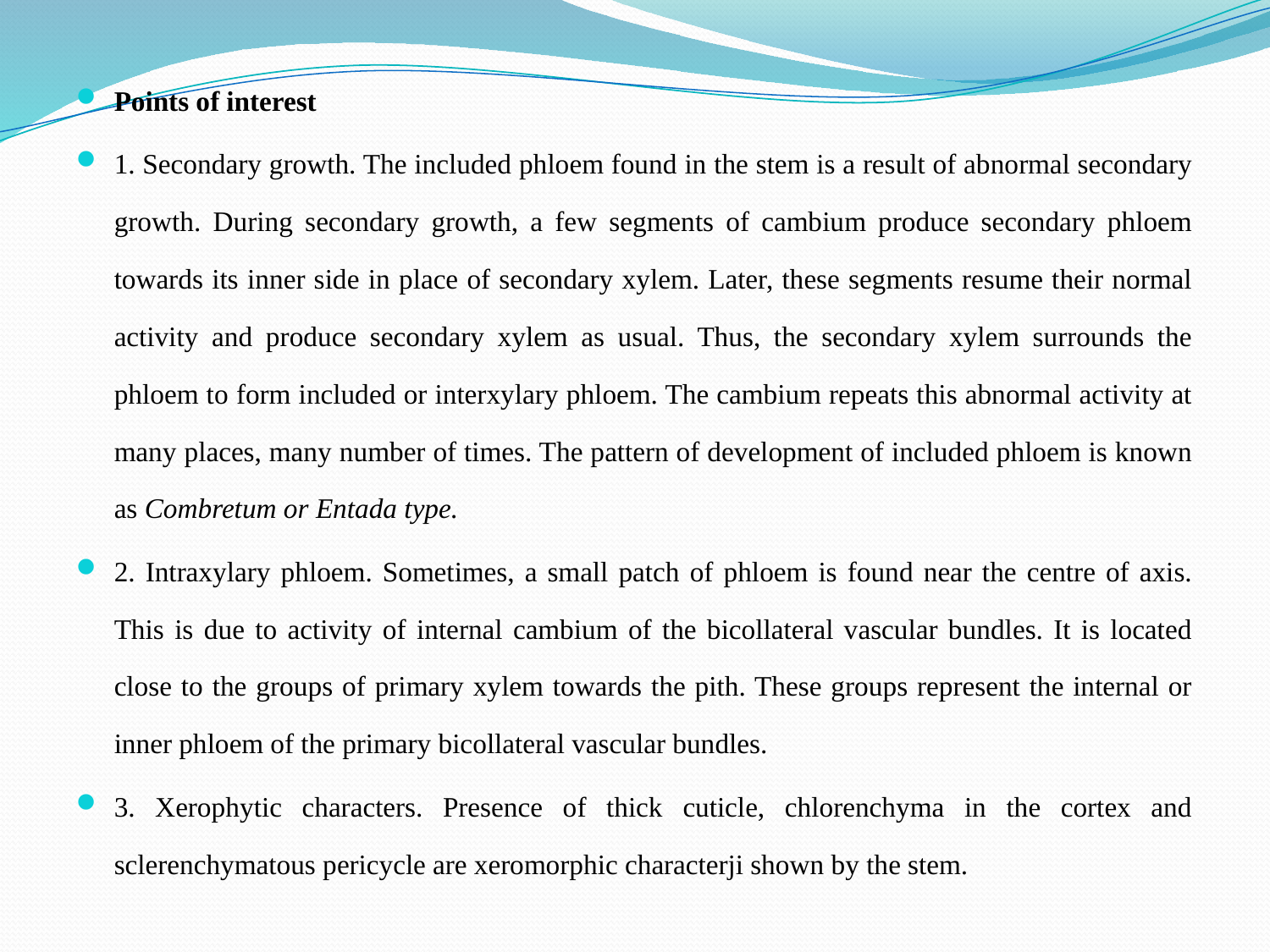

Points of interest
1. Secondary growth. The included phloem found in the stem is a result of abnormal secondary growth. During secondary growth, a few segments of cambium produce secondary phloem towards its inner side in place of secondary xylem. Later, these segments resume their normal activity and produce secondary xylem as usual. Thus, the secondary xylem surrounds the phloem to form included or interxylary phloem. The cambium repeats this abnormal activity at many places, many number of times. The pattern of development of included phloem is known as Combretum or Entada type.
2. Intraxylary phloem. Sometimes, a small patch of phloem is found near the centre of axis. This is due to activity of internal cambium of the bicollateral vascular bundles. It is located close to the groups of primary xylem towards the pith. These groups represent the internal or inner phloem of the primary bicollateral vascular bundles.
3. Xerophytic characters. Presence of thick cuticle, chlorenchyma in the cortex and sclerenchymatous pericycle are xeromorphic characterji shown by the stem.